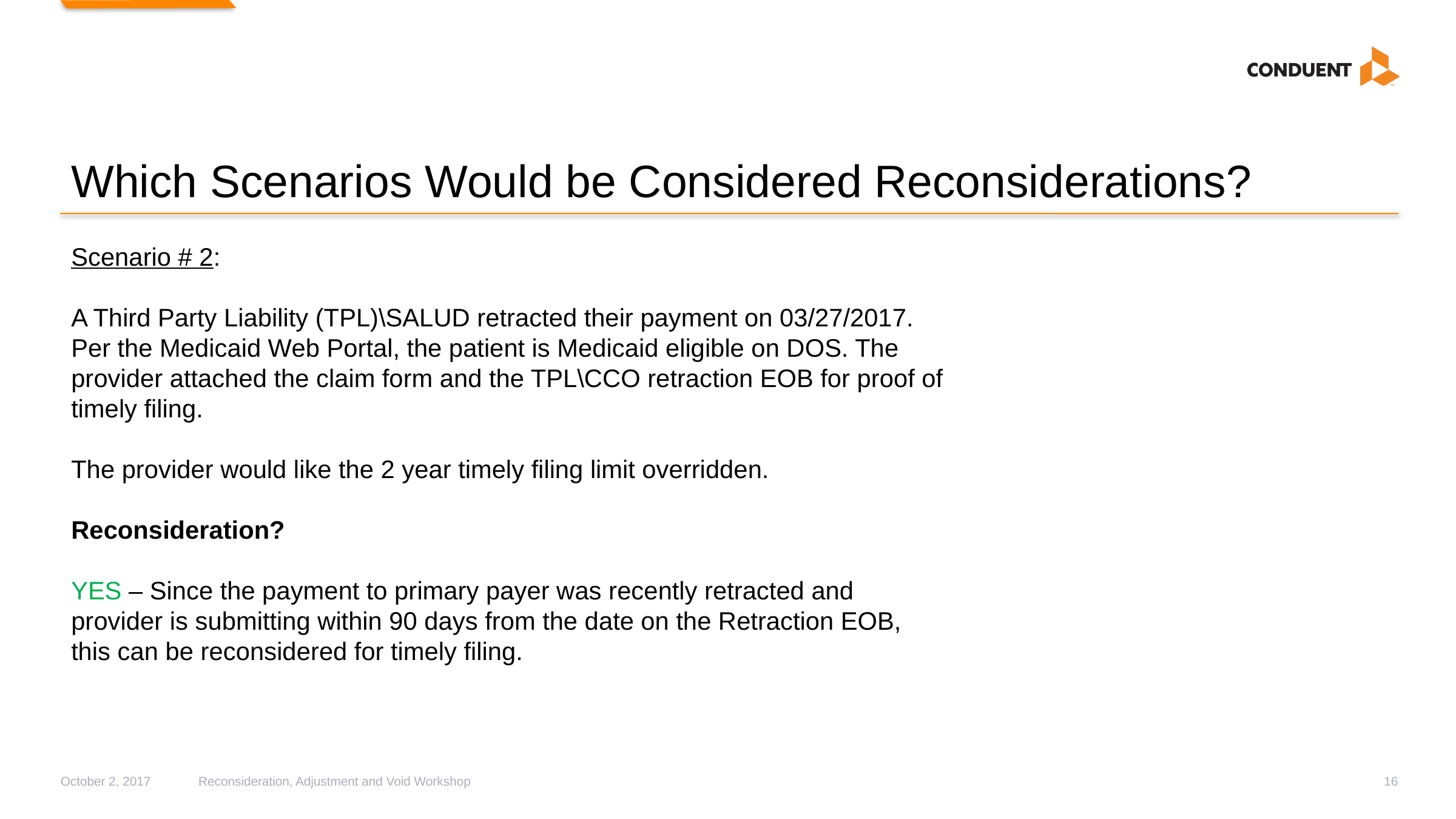

# Which Scenarios Would be Considered Reconsiderations?
Scenario # 2:

A Third Party Liability (TPL)\SALUD retracted their payment on 03/27/2017. Per the Medicaid Web Portal, the patient is Medicaid eligible on DOS. The provider attached the claim form and the TPL\CCO retraction EOB for proof of timely filing.

The provider would like the 2 year timely filing limit overridden.

Reconsideration?

YES – Since the payment to primary payer was recently retracted and provider is submitting within 90 days from the date on the Retraction EOB, this can be reconsidered for timely filing.
October 2, 2017
Reconsideration, Adjustment and Void Workshop
16